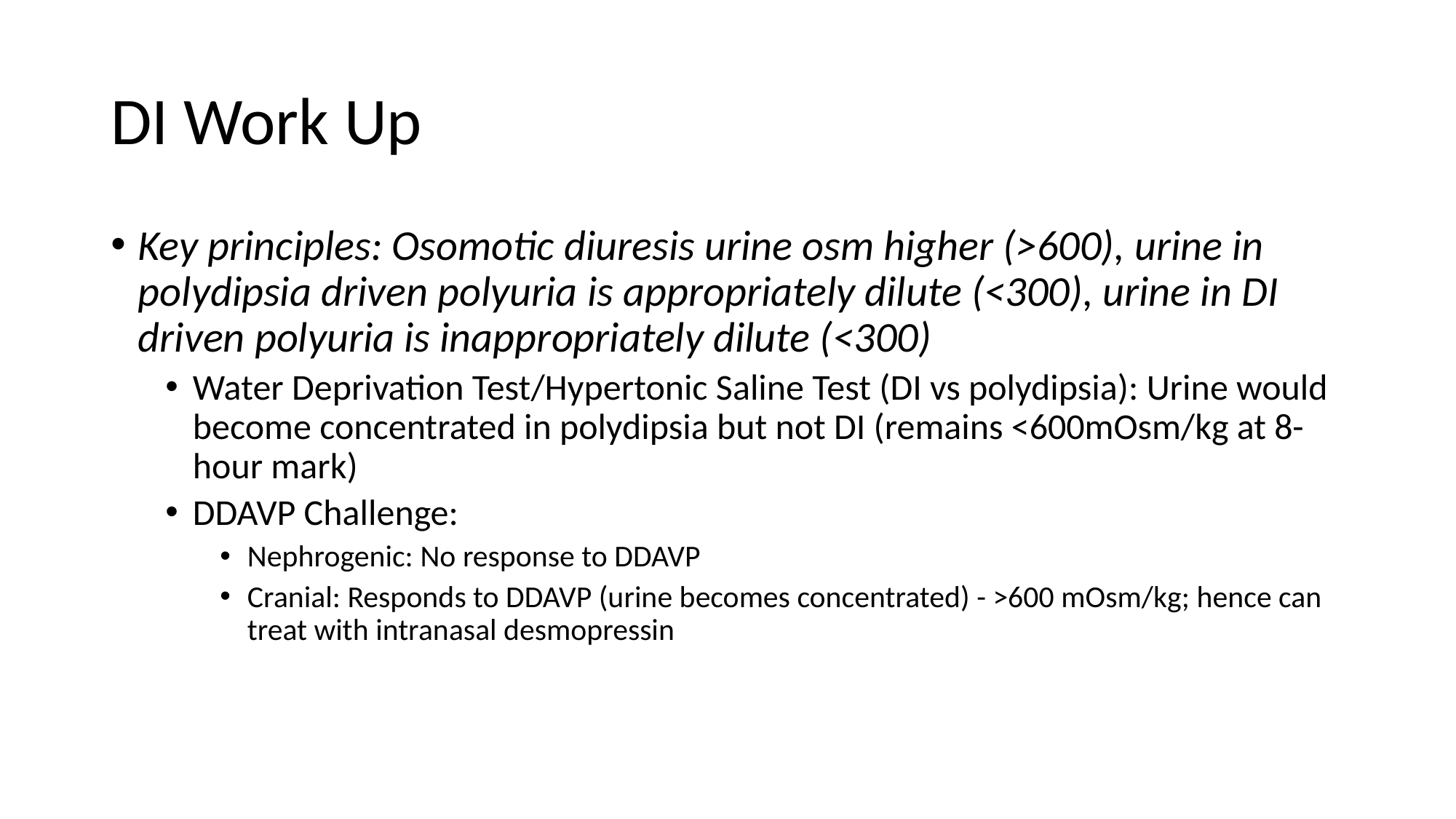

# DI Work Up
Key principles: Osomotic diuresis urine osm higher (>600), urine in polydipsia driven polyuria is appropriately dilute (<300), urine in DI driven polyuria is inappropriately dilute (<300)
Water Deprivation Test/Hypertonic Saline Test (DI vs polydipsia): Urine would become concentrated in polydipsia but not DI (remains <600mOsm/kg at 8-hour mark)
DDAVP Challenge:
Nephrogenic: No response to DDAVP
Cranial: Responds to DDAVP (urine becomes concentrated) - >600 mOsm/kg; hence can treat with intranasal desmopressin